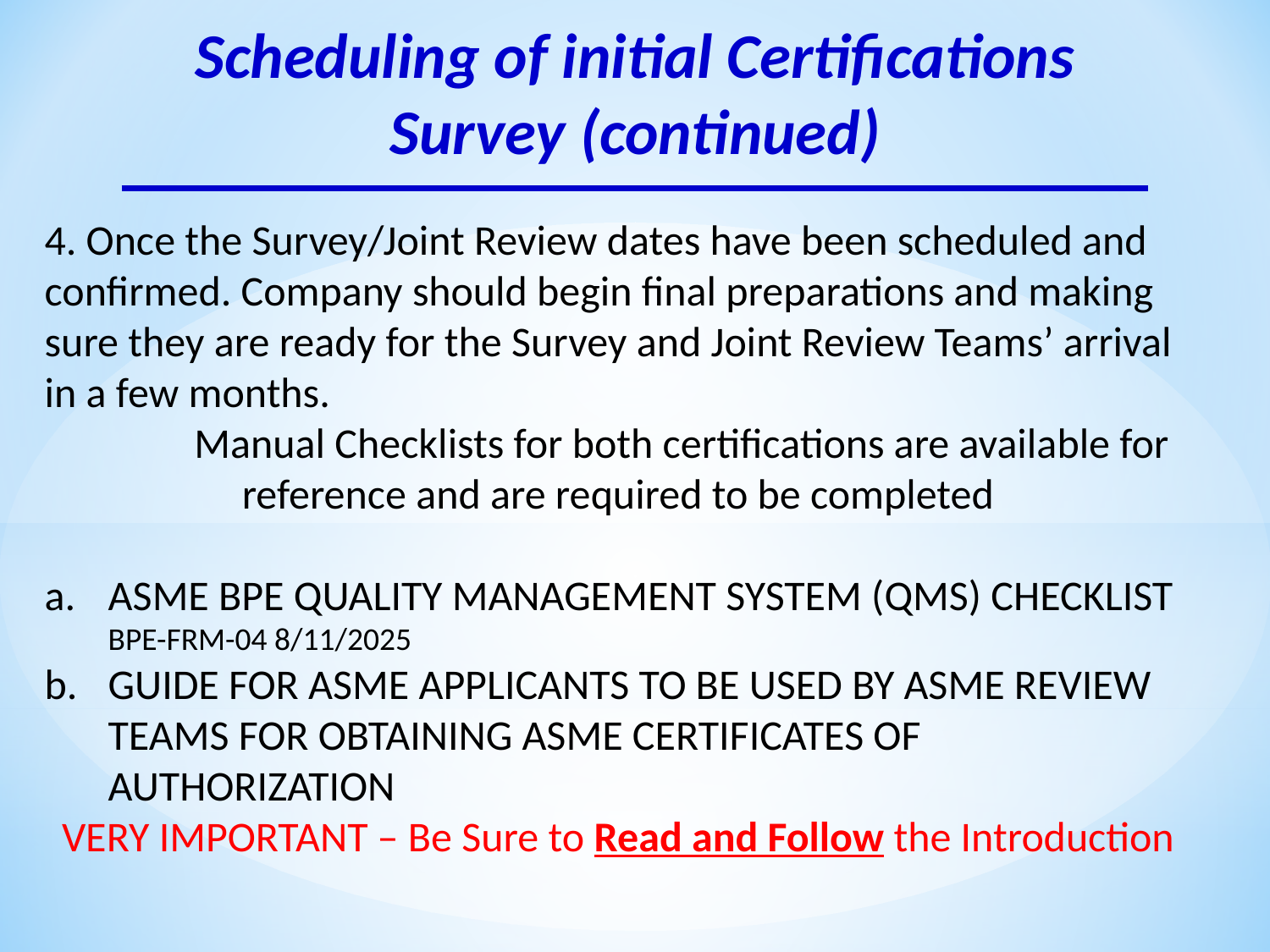

Scheduling of initial Certifications Survey (continued)
4. Once the Survey/Joint Review dates have been scheduled and confirmed. Company should begin final preparations and making sure they are ready for the Survey and Joint Review Teams’ arrival in a few months.
	Manual Checklists for both certifications are available for reference and are required to be completed

ASME BPE QUALITY MANAGEMENT SYSTEM (QMS) CHECKLIST BPE-FRM-04 8/11/2025
GUIDE FOR ASME APPLICANTS TO BE USED BY ASME REVIEW TEAMS FOR OBTAINING ASME CERTIFICATES OF AUTHORIZATION
VERY IMPORTANT – Be Sure to Read and Follow the Introduction